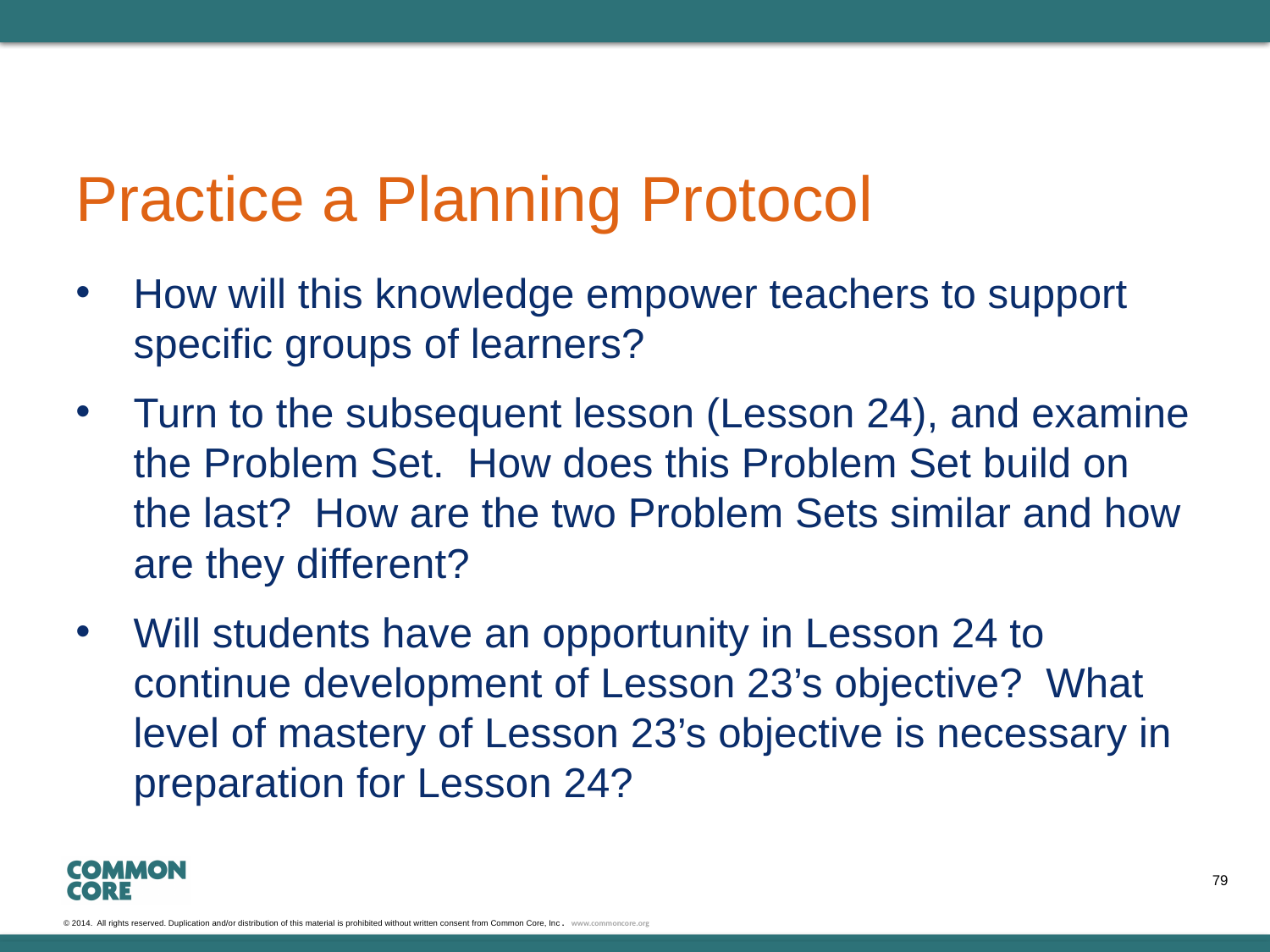

# Practice a Planning Protocol
How will this knowledge empower teachers to support  specific groups of learners?
Turn to the subsequent lesson (Lesson 24), and examine the Problem Set.  How does this Problem Set build on the last?  How are the two Problem Sets similar and how are they different?
Will students have an opportunity in Lesson 24 to continue development of Lesson 23’s objective?  What level of mastery of Lesson 23’s objective is necessary in preparation for Lesson 24?
79